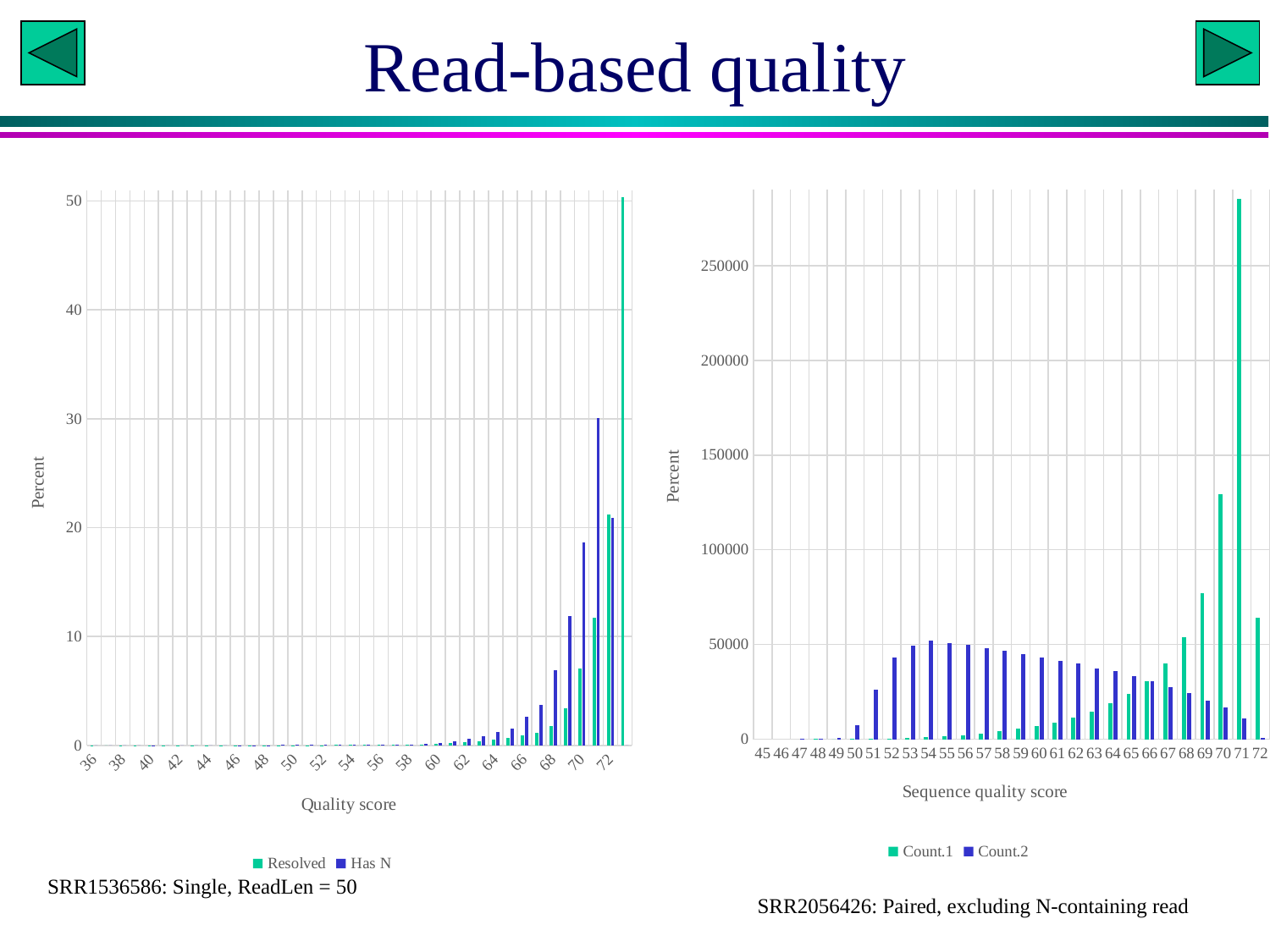

# Read-based quality

### Chart

| Category | Resolved | Has N |
|---|---|---|
| 36 | 0.00047849452656285185 | 0.0 |
| 37 | 0.0 | 0.0 |
| 38 | 3.0870614616958186e-05 | 0.0 |
| 39 | 4.6305921925437275e-05 | 0.0 |
| 40 | 7.717653654239547e-05 | 0.004015419209765499 |
| 41 | 0.00015435307308479094 | 0.0 |
| 42 | 0.0004013179900204564 | 0.0 |
| 43 | 0.0005402357557967683 | 0.0 |
| 44 | 0.000818071287349392 | 0.0 |
| 45 | 0.001157648048135932 | 0.0 |
| 46 | 0.0019448487208683658 | 0.008030838419530999 |
| 47 | 0.0027320493936007994 | 0.012046257629296498 |
| 48 | 0.0054486634798931195 | 0.004015419209765499 |
| 49 | 0.007501559351920839 | 0.024092515258592996 |
| 50 | 0.011036244725562552 | 0.028107934468358495 |
| 51 | 0.011761704169061069 | 0.032123353678123995 |
| 52 | 0.01716406172702875 | 0.040154192097654993 |
| 53 | 0.019000863296737763 | 0.032123353678123995 |
| 54 | 0.01989611112062955 | 0.040154192097654993 |
| 55 | 0.022520113363070995 | 0.05621586893671699 |
| 56 | 0.028570753827994802 | 0.04818503051718599 |
| 57 | 0.0407492112943848 | 0.05621586893671699 |
| 58 | 0.0657081032121955 | 0.0923546418246065 |
| 59 | 0.09284337346050174 | 0.15258592997108897 |
| 60 | 0.14141828556028546 | 0.24494057179569548 |
| 61 | 0.1965995091880982 | 0.32926437520077095 |
| 62 | 0.2856457970507141 | 0.578220366206232 |
| 63 | 0.3723767888170581 | 0.8191455187921619 |
| 64 | 0.5139185568358114 | 1.2367491166077738 |
| 65 | 0.6495949080773427 | 1.5298747189206554 |
| 66 | 0.8845511559270114 | 2.6140379055573404 |
| 67 | 1.1507021598471163 | 3.7263090266623835 |
| 68 | 1.7639314839056823 | 6.866366848699005 |
| 69 | 3.375994979203239 | 11.86556376485705 |
| 70 | 7.038175991212988 | 18.615483456472855 |
| 71 | 11.711076361089257 | 30.087536138772887 |
| 72 | 21.22703592861047 | 20.856087375522005 |
| 73 | 50.33839595977744 | 0.0 |

### Chart

| Category | Count.1 | Count.2 |
|---|---|---|
| 45 | None | None |
| 46 | None | None |
| 47 | None | 2.0 |
| 48 | 1.0 | 50.0 |
| 49 | 0.0 | 738.0 |
| 50 | 5.0 | 7563.0 |
| 51 | 39.0 | 25994.0 |
| 52 | 218.0 | 43313.0 |
| 53 | 504.0 | 49568.0 |
| 54 | 914.0 | 52194.0 |
| 55 | 1515.0 | 50557.0 |
| 56 | 2164.0 | 50014.0 |
| 57 | 2997.0 | 48068.0 |
| 58 | 4099.0 | 46781.0 |
| 59 | 5358.0 | 44833.0 |
| 60 | 6910.0 | 43011.0 |
| 61 | 8922.0 | 41300.0 |
| 62 | 11383.0 | 40129.0 |
| 63 | 14564.0 | 37525.0 |
| 64 | 18811.0 | 35874.0 |
| 65 | 23767.0 | 33353.0 |
| 66 | 30715.0 | 30777.0 |
| 67 | 39948.0 | 27362.0 |
| 68 | 53891.0 | 24478.0 |
| 69 | 77017.0 | 20420.0 |
| 70 | 129164.0 | 16825.0 |
| 71 | 285093.0 | 10849.0 |
| 72 | 64090.0 | 588.0 |
SRR1536586: Single, ReadLen = 50
SRR2056426: Paired, excluding N-containing read